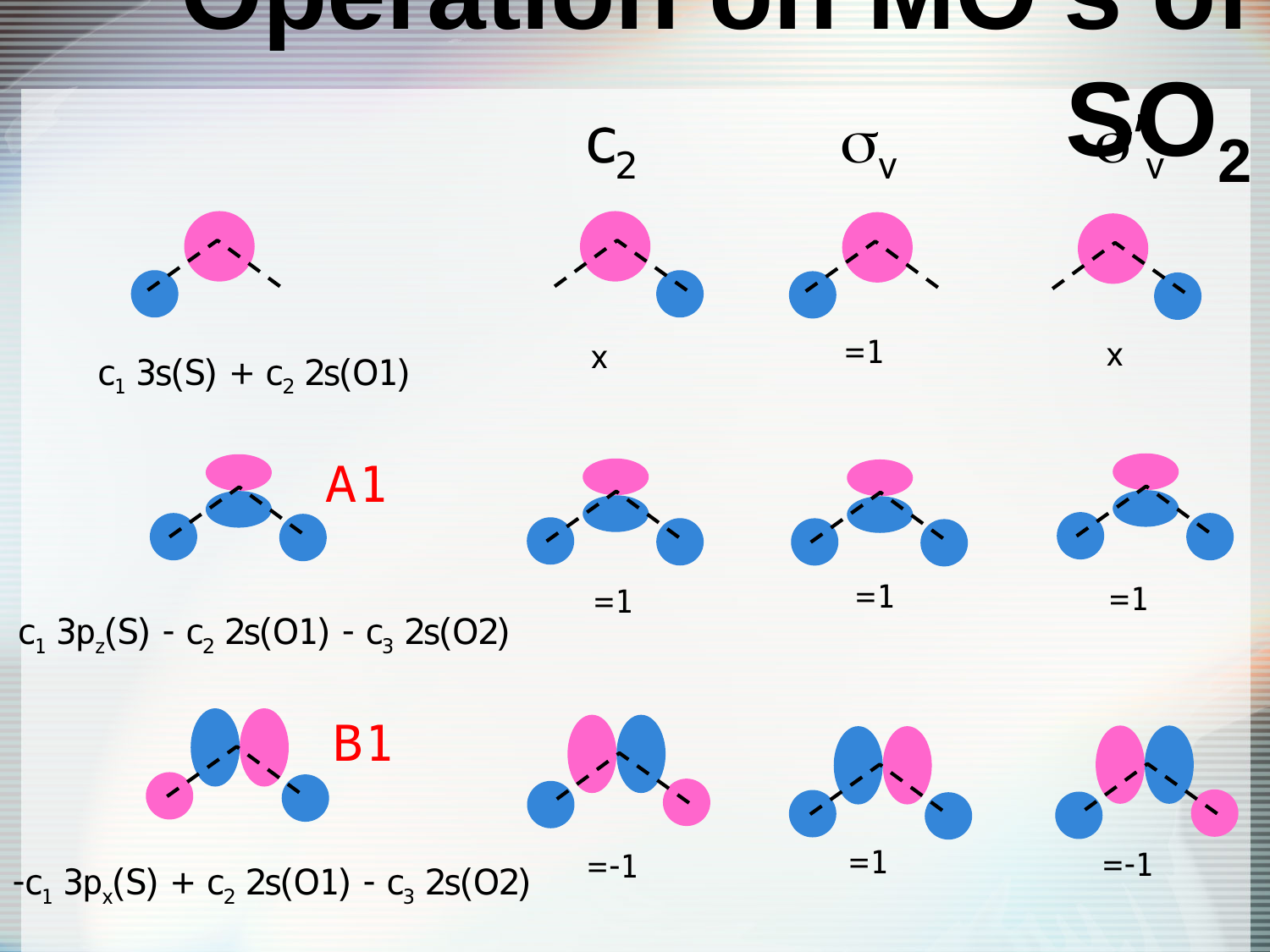

# Operation on MO’s of SO2
c2 		σv 		σ’v

=1
 x
 x
c1 3s(S) + c2 2s(O1)
A1

=1
=1
=1
c1 3pz(S) - c2 2s(O1) - c3 2s(O2)
B1

=1
=-1
=-1
-c1 3px(S) + c2 2s(O1) - c3 2s(O2)